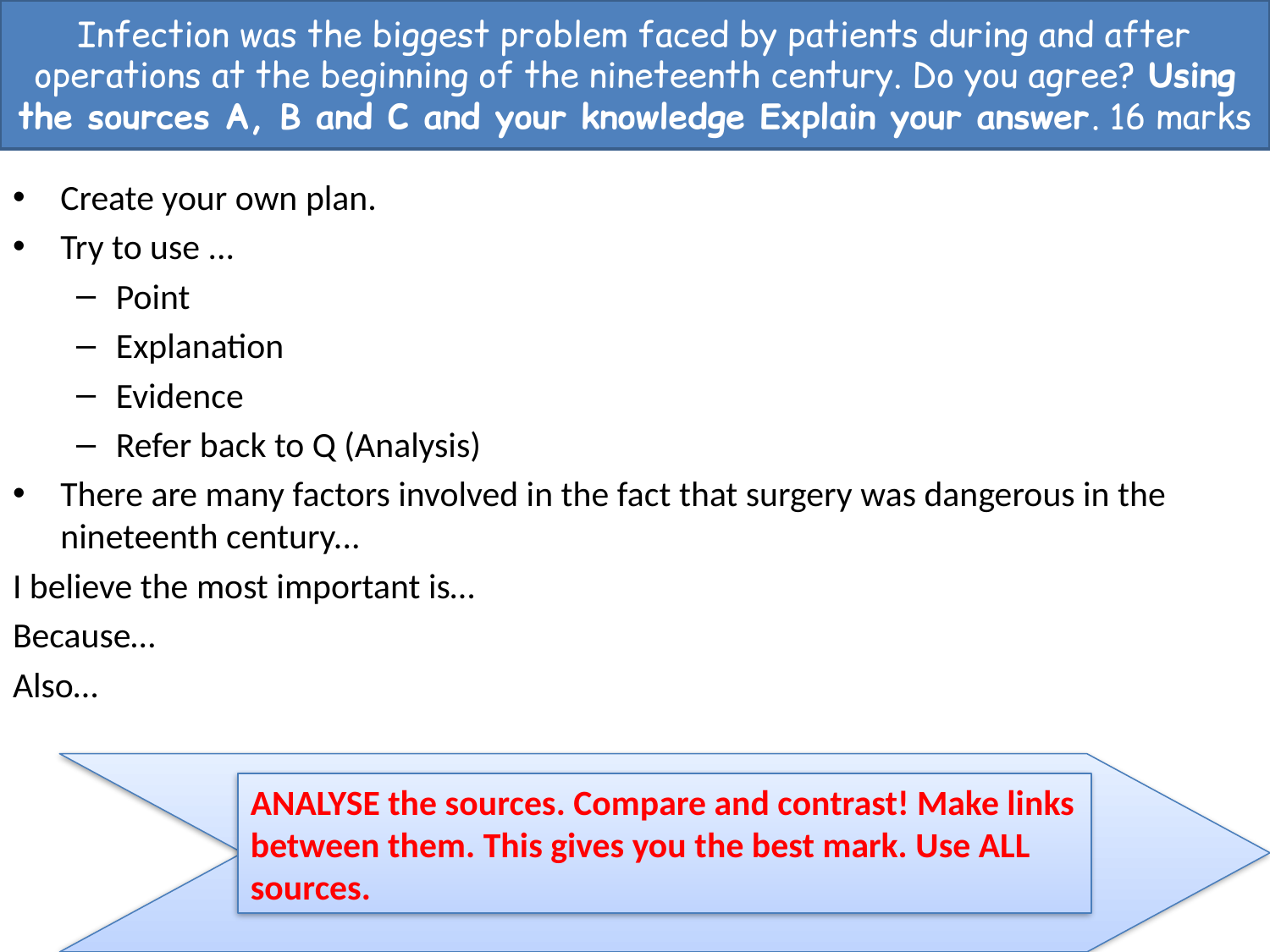

# Infection was the biggest problem faced by patients during and after operations at the beginning of the nineteenth century. Do you agree? Using the sources A, B and C and your knowledge Explain your answer. 16 marks
Create your own plan.
Try to use ...
Point
Explanation
Evidence
Refer back to Q (Analysis)
There are many factors involved in the fact that surgery was dangerous in the nineteenth century...
I believe the most important is…
Because…
Also…

ANALYSE the sources. Compare and contrast! Make links between them. This gives you the best mark. Use ALL sources.